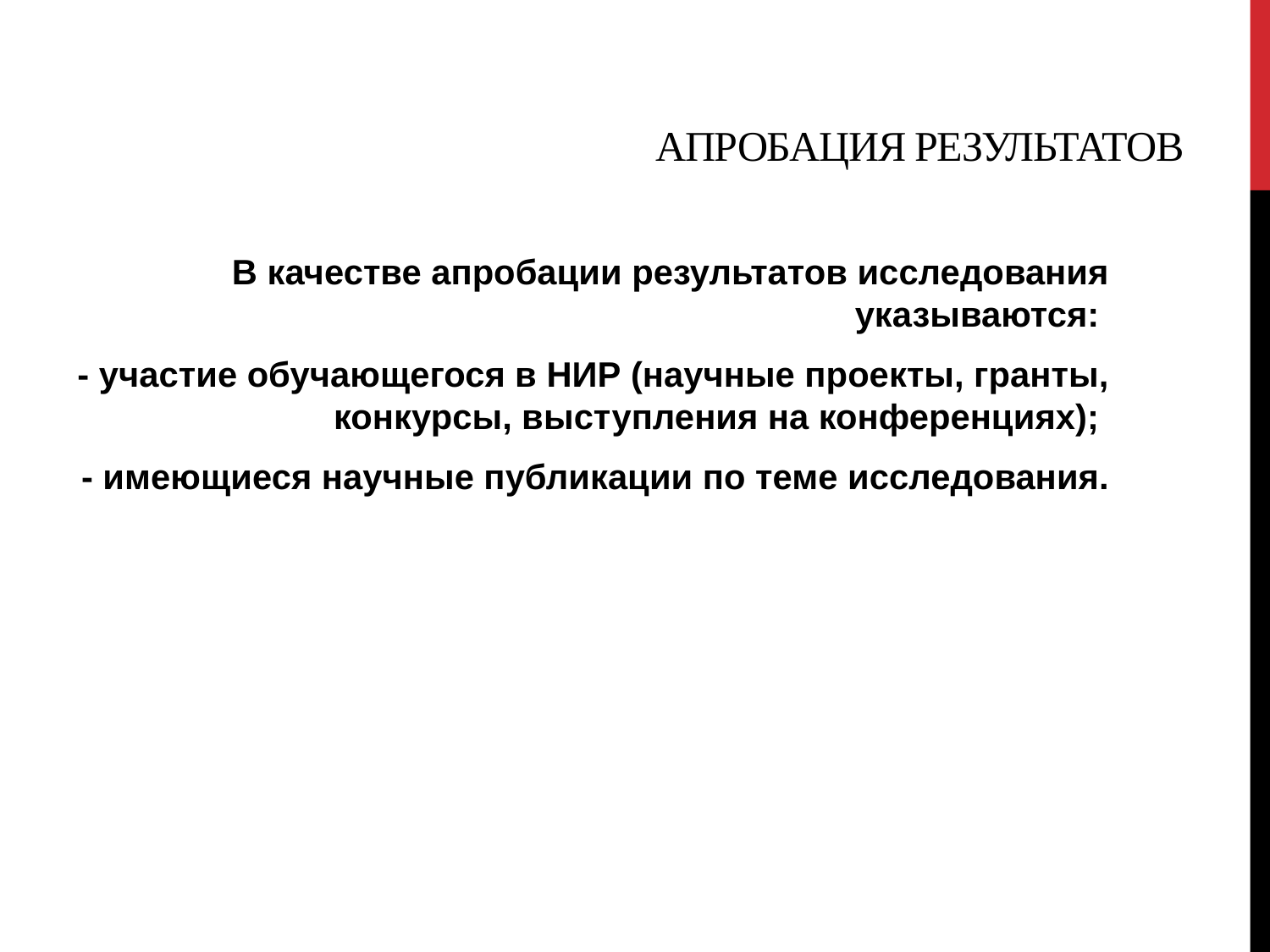

# АПРОБАЦИЯ РЕЗУЛЬТАТОВ
В качестве апробации результатов исследования указываются:
- участие обучающегося в НИР (научные проекты, гранты, конкурсы, выступления на конференциях);
- имеющиеся научные публикации по теме исследования.